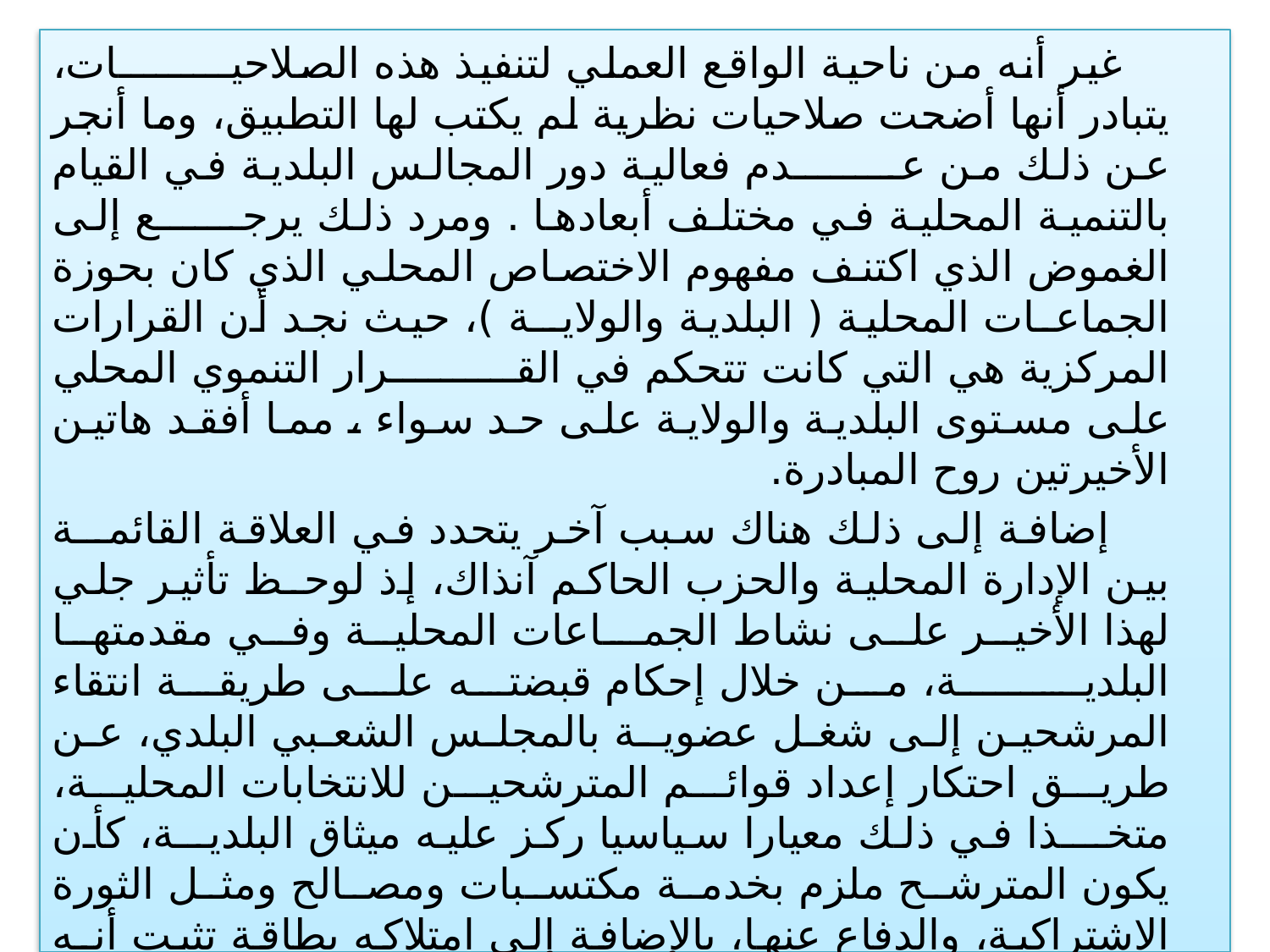

غير أنه من ناحية الواقع العملي لتنفيذ هذه الصلاحيـــــــــات، يتبادر أنها أضحت صلاحيات نظرية لم يكتب لها التطبيق، وما أنجر عن ذلك من عــــــــدم فعالية دور المجالس البلدية في القيام بالتنمية المحلية في مختلف أبعادها . ومرد ذلك يرجــــــع إلى الغموض الذي اكتنف مفهوم الاختصاص المحلي الذي كان بحوزة الجماعـات المحلية ( البلدية والولايــة )، حيث نجد أن القرارات المركزية هي التي كانت تتحكم في القــــــــــرار التنموي المحلي على مستوى البلدية والولاية على حد سواء ، مما أفقد هاتين الأخيرتين روح المبادرة.
        إضافة إلى ذلك هناك سبب آخر يتحدد في العلاقة القائمــة بين الإدارة المحلية والحزب الحاكم آنذاك، إذ لوحـظ تأثير جلي لهذا الأخير على نشاط الجمـاعات المحلية وفي مقدمتها البلديـــــــة، من خلال إحكام قبضته على طريقة انتقاء المرشحين إلى شغل عضويـة بالمجلس الشعبي البلدي، عن طريق احتكار إعداد قوائم المترشحين للانتخابات المحلية، متخـــذا في ذلك معيارا سياسيا ركز عليه ميثاق البلديــة، كأن يكون المترشح ملزم بخدمة مكتسبات ومصالح ومثل الثورة الاشتراكية، والدفاع عنها، بالإضافة إلى امتلاكه بطاقة تثبت أنـه مناضلا في حزب جبهة التحريــر الوطني، كما يظهر تأثير الحزب في مجال التوظيف على مستوى المناصب الإدارية العليا بالبلديـــة، فإذا كان الانتماء للحزب من طرف أي شخص حرا في تلك الآونة، فإنه يكون واجبـــا